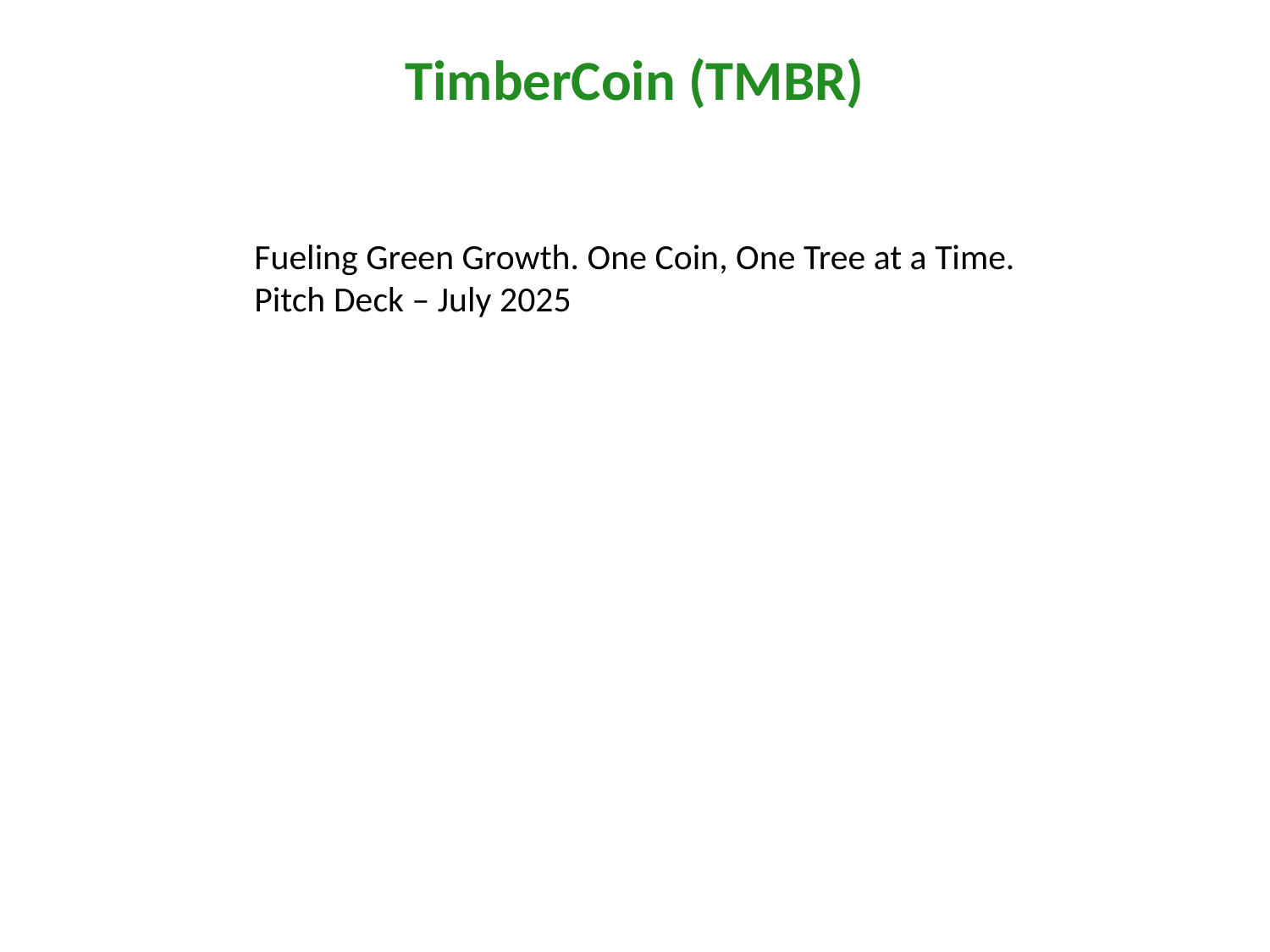

TimberCoin (TMBR)
#

Fueling Green Growth. One Coin, One Tree at a Time.
Pitch Deck – July 2025